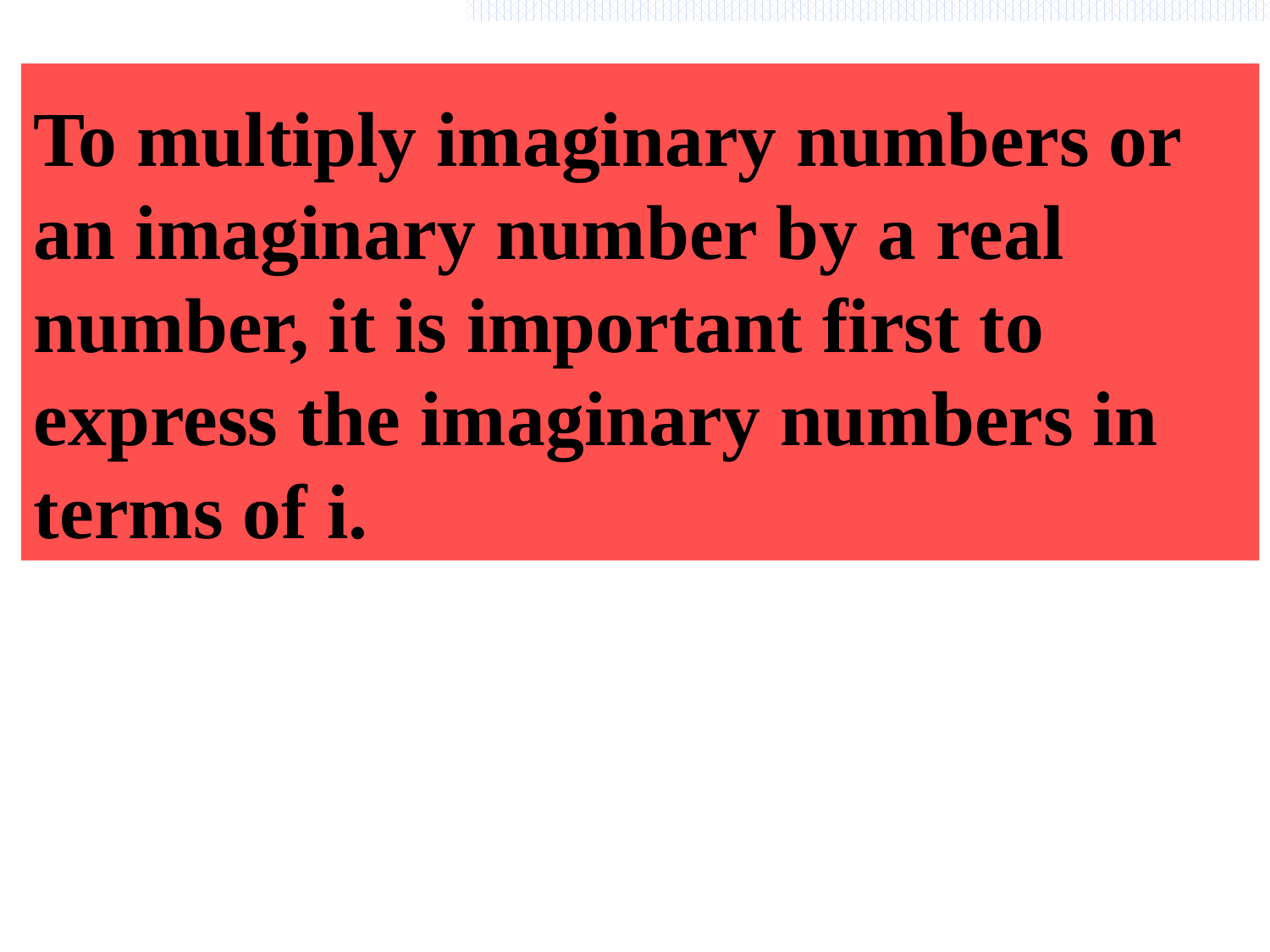

# To multiply imaginary numbers or an imaginary number by a real number, it is important first to express the imaginary numbers in terms of i.